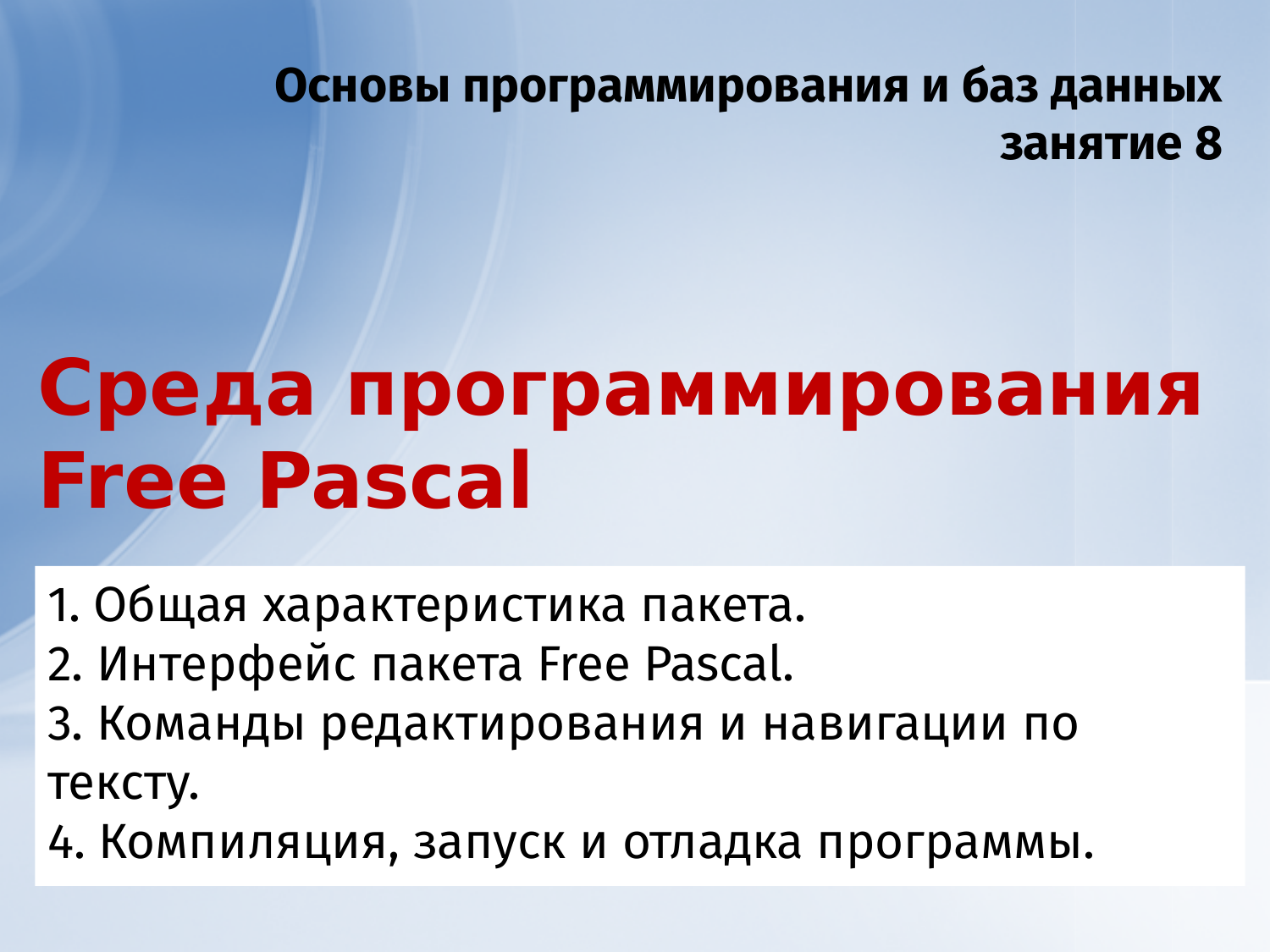

Основы программирования и баз данных
занятие 8
# Среда программирования Free Pascal
1. Общая характеристика пакета.
2. Интерфейс пакета Free Pascal.
3. Команды редактирования и навигации по тексту.
4. Компиляция, запуск и отладка программы.